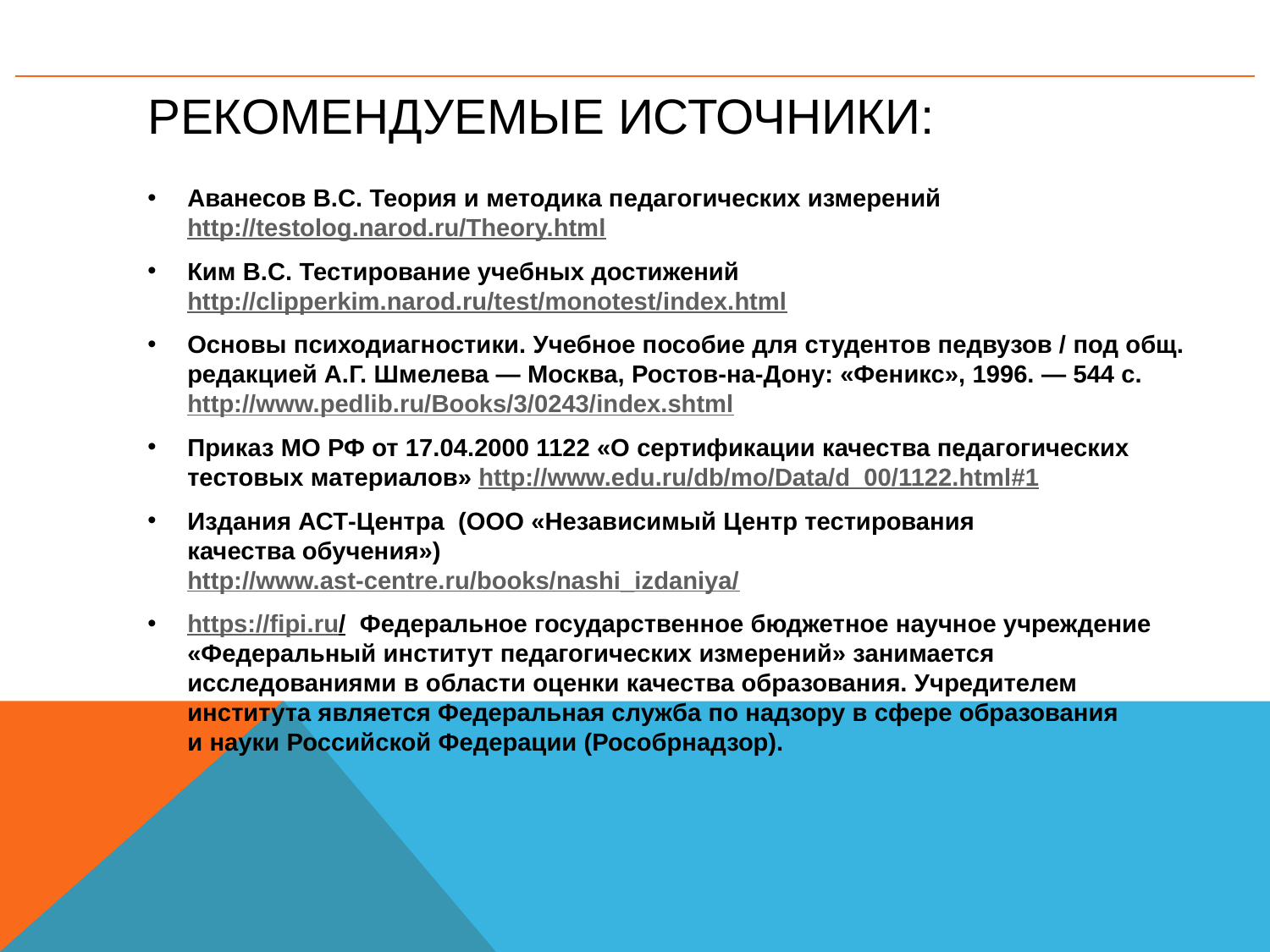

# Рекомендуемые источники:
Аванесов В.С. Теория и методика педагогических измерений http://testolog.narod.ru/Theory.html
Ким В.С. Тестирование учебных достижений http://clipperkim.narod.ru/test/monotest/index.html
Основы психодиагностики. Учебное пособие для студентов педвузов / под общ. редакцией А.Г. Шмелева — Москва, Ростов-на-Дону: «Феникс», 1996. — 544 с. http://www.pedlib.ru/Books/3/0243/index.shtml
Приказ МО РФ от 17.04.2000 1122 «О сертификации качества педагогических тестовых материалов» http://www.edu.ru/db/mo/Data/d_00/1122.html#1
Издания АСТ-Центра  (ООО «Независимый Центр тестирования  качества обучения»)
http://www.ast-centre.ru/books/nashi_izdaniya/
https://fipi.ru/  Федеральное государственное бюджетное научное учреждение «Федеральный институт педагогических измерений» занимается исследованиями в области оценки качества образования. Учредителем института является Федеральная служба по надзору в сфере образования и науки Российской Федерации (Рособрнадзор).